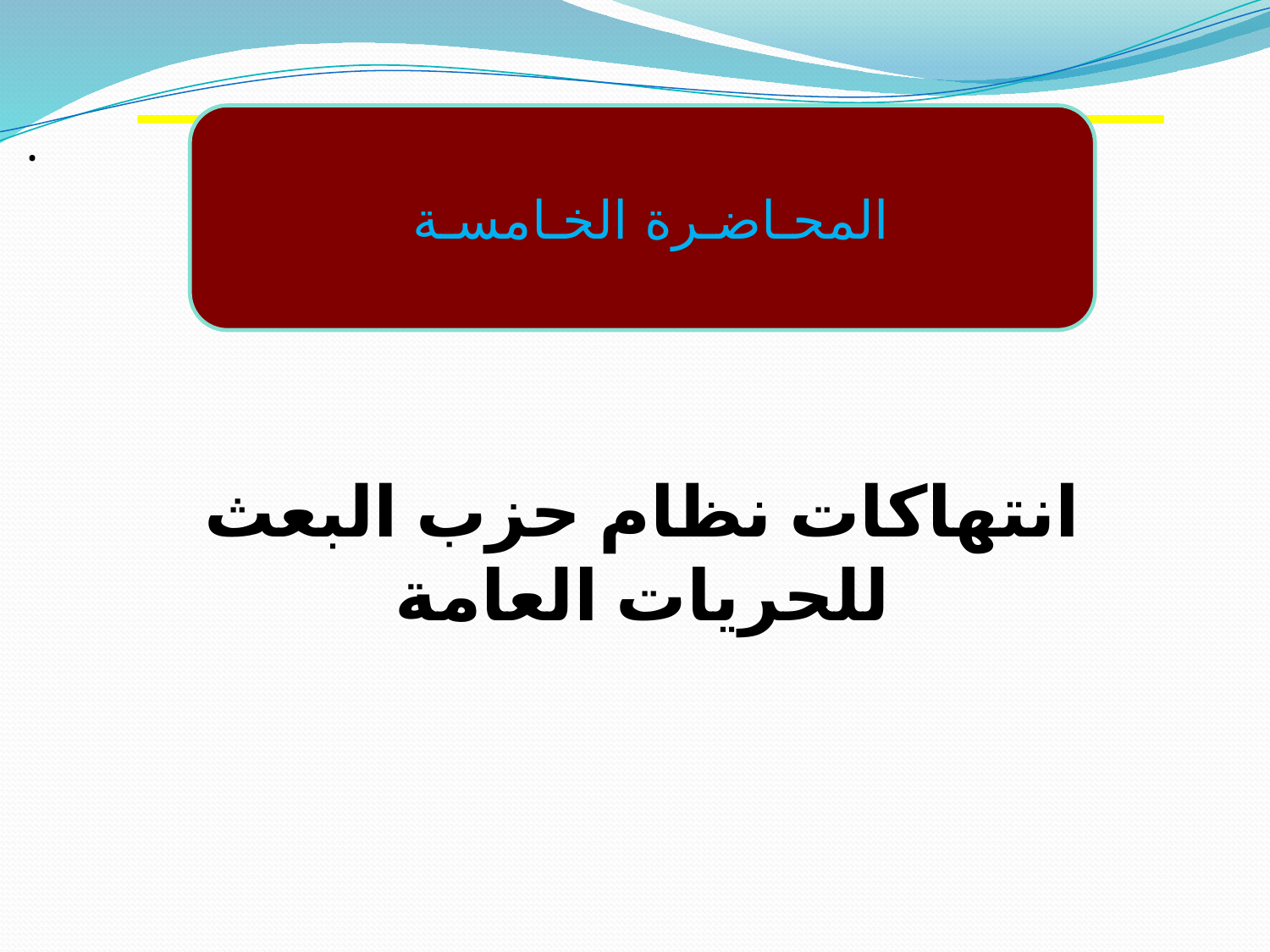

المحـاضـرة الخـامسـة

.

انتهاكات نظام حزب البعث للحريات العامة